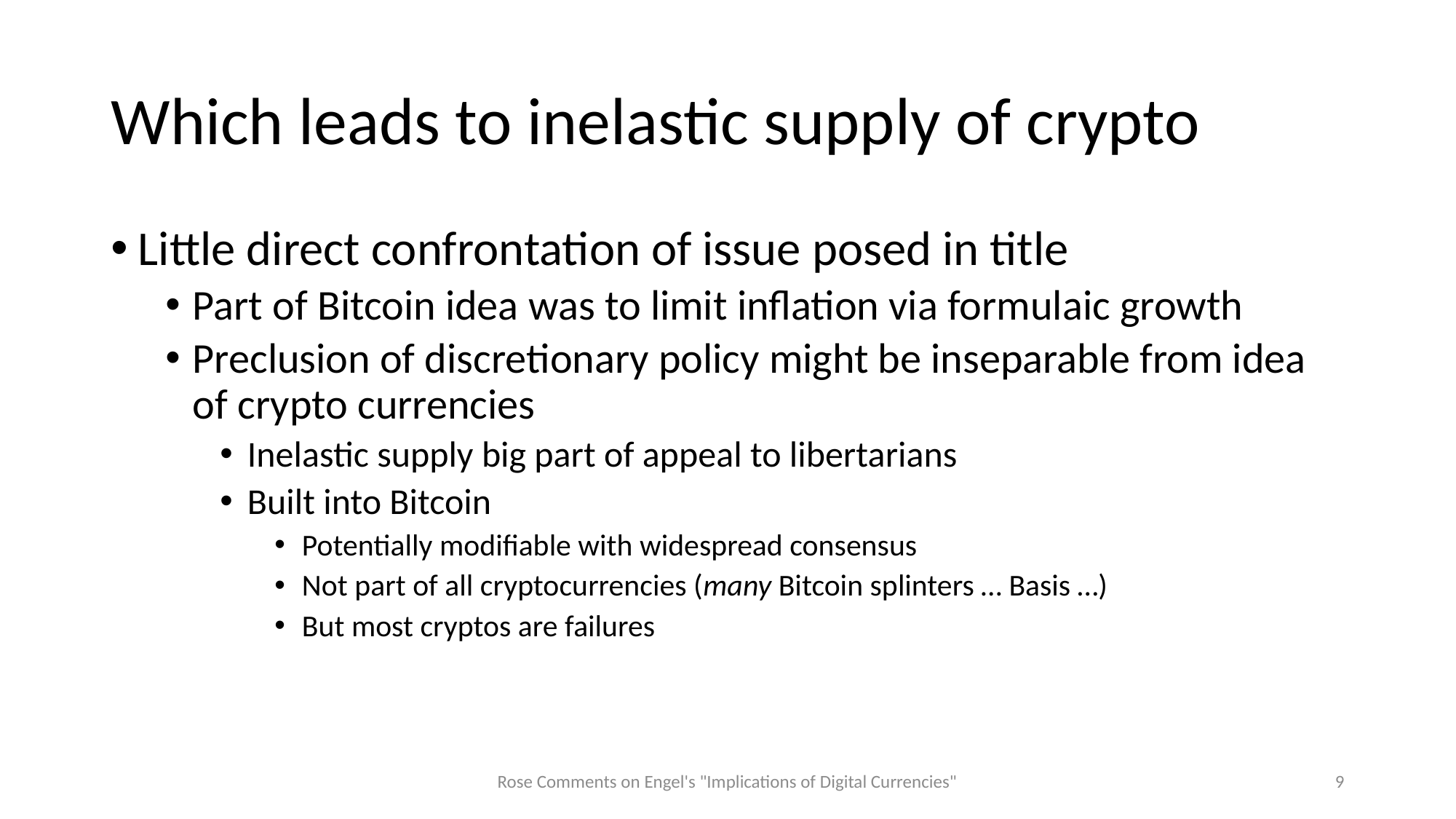

# Which leads to inelastic supply of crypto
Little direct confrontation of issue posed in title
Part of Bitcoin idea was to limit inflation via formulaic growth
Preclusion of discretionary policy might be inseparable from idea of crypto currencies
Inelastic supply big part of appeal to libertarians
Built into Bitcoin
Potentially modifiable with widespread consensus
Not part of all cryptocurrencies (many Bitcoin splinters … Basis …)
But most cryptos are failures

Rose Comments on Engel's "Implications of Digital Currencies"
9